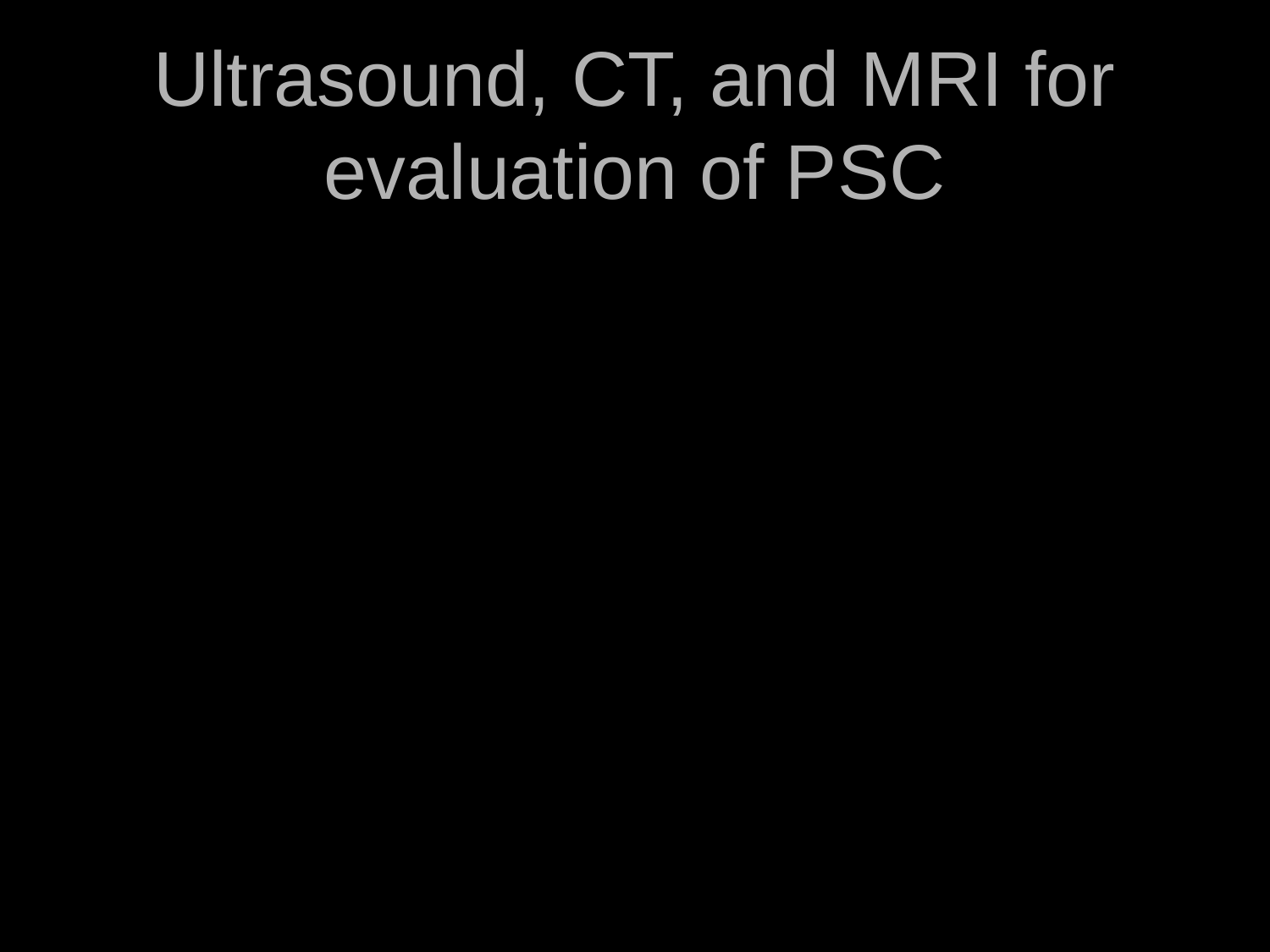

# Ultrasound, CT, and MRI for evaluation of PSC